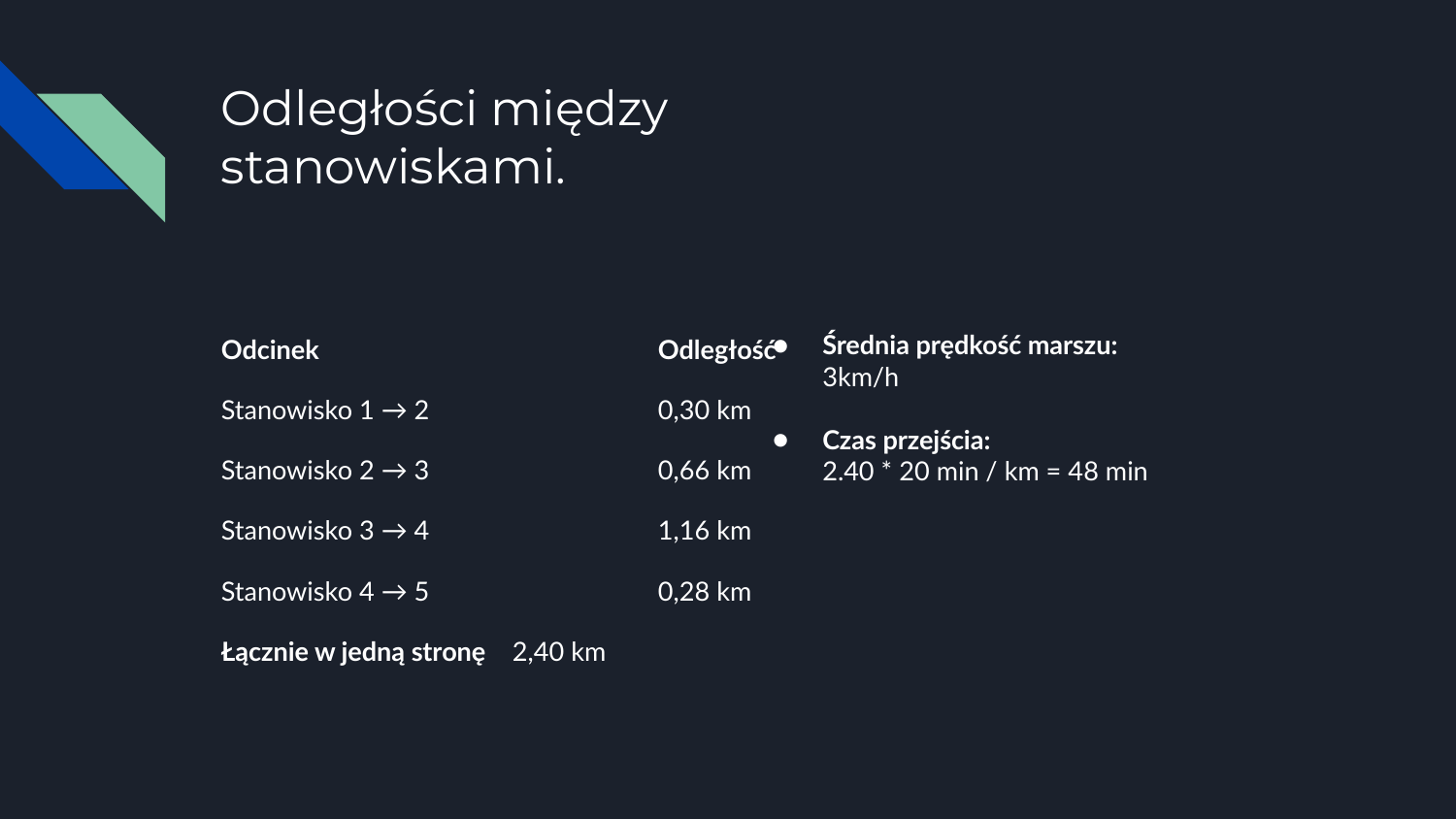

# Odległości między stanowiskami.
Odcinek			Odległość
Stanowisko 1 → 2		0,30 km
Stanowisko 2 → 3		0,66 km
Stanowisko 3 → 4		1,16 km
Stanowisko 4 → 5		0,28 km
Łącznie w jedną stronę	2,40 km
Średnia prędkość marszu:
3km/h

Czas przejścia:
2.40 * 20 min / km = 48 min